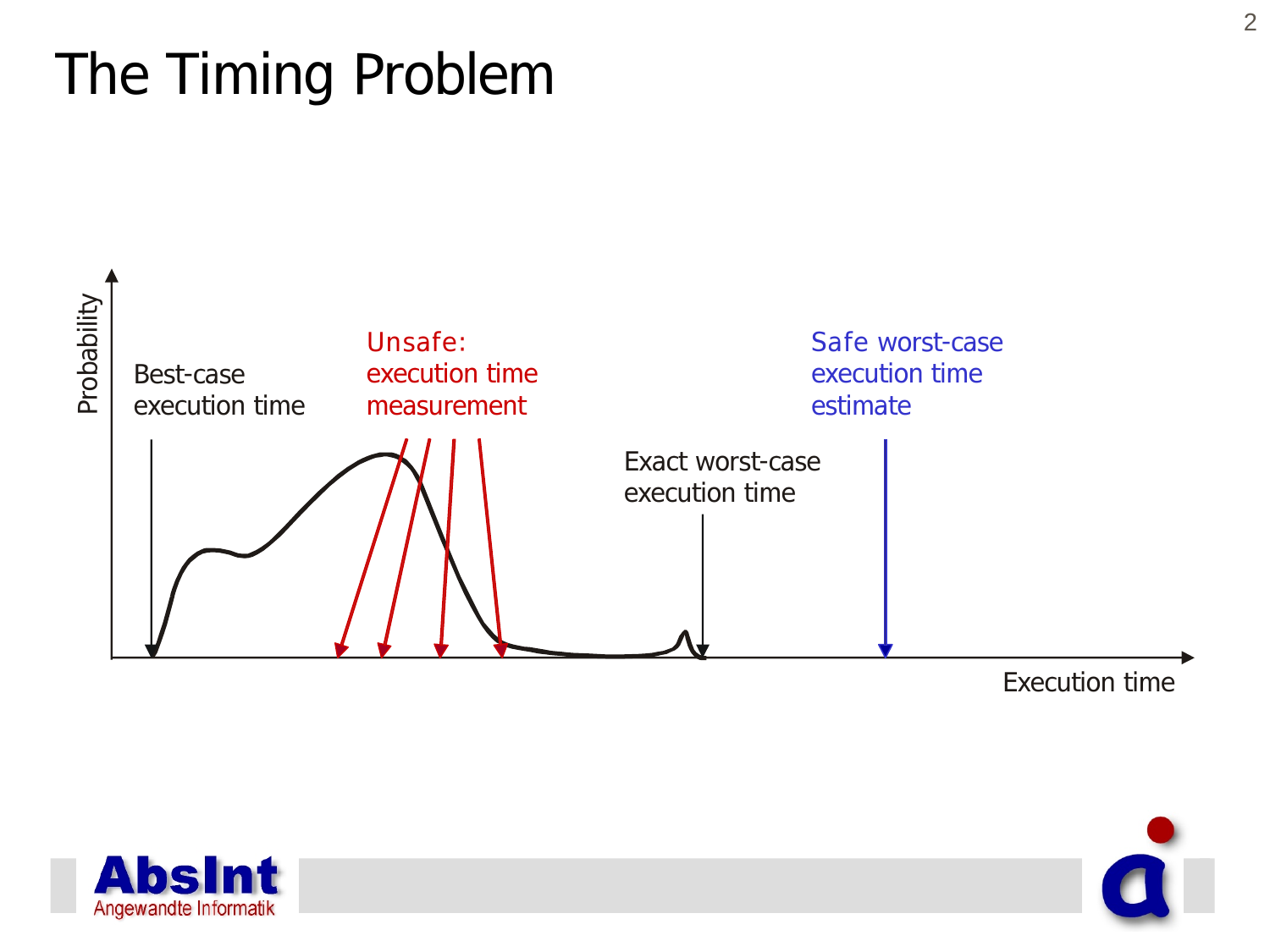

2
# The Timing Problem

Unsafe:
execution time
measurement
Safe worst-case
execution time
estimate
Probability

Best-case
execution time

Exact worst-case
execution time

Execution time